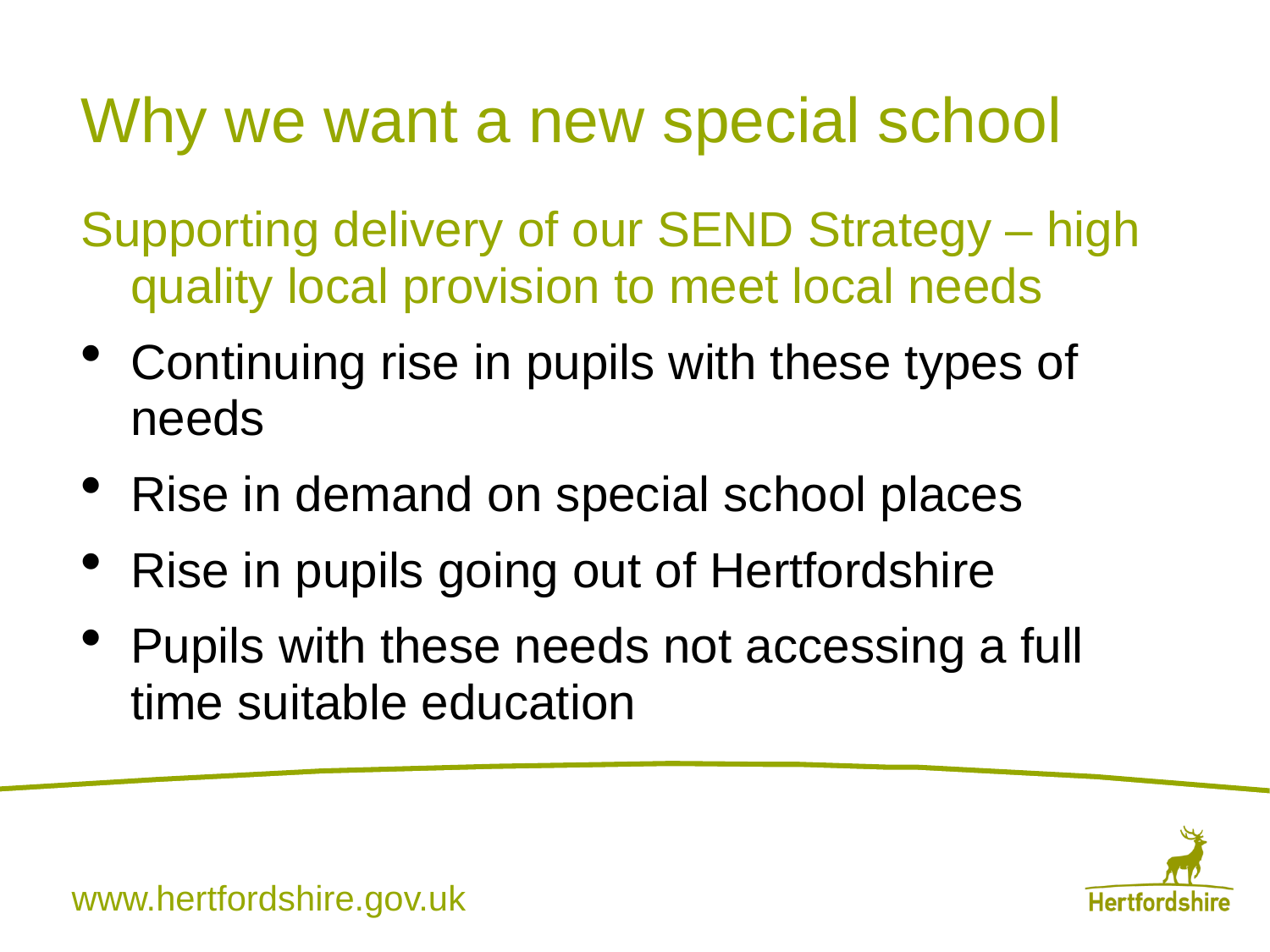

# Why we want a new special school
Supporting delivery of our SEND Strategy – high quality local provision to meet local needs
Continuing rise in pupils with these types of needs
Rise in demand on special school places
Rise in pupils going out of Hertfordshire
Pupils with these needs not accessing a full time suitable education